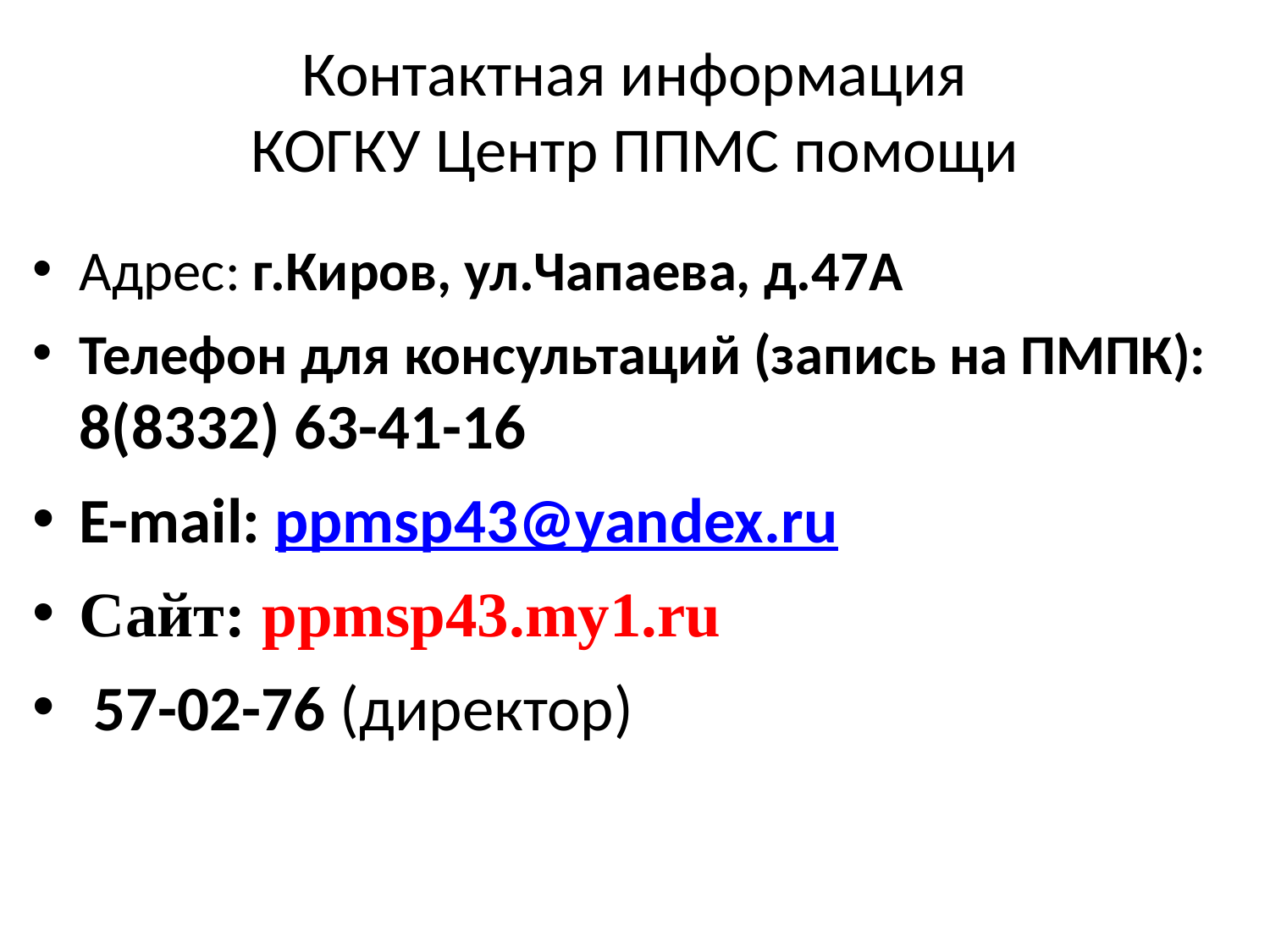

Контактная информация
КОГКУ Центр ППМС помощи
Адрес: г.Киров, ул.Чапаева, д.47А
Телефон для консультаций (запись на ПМПК): 8(8332) 63-41-16
E-mail: ppmsp43@yandex.ru
Cайт: ppmsp43.my1.ru
 57-02-76 (директор)